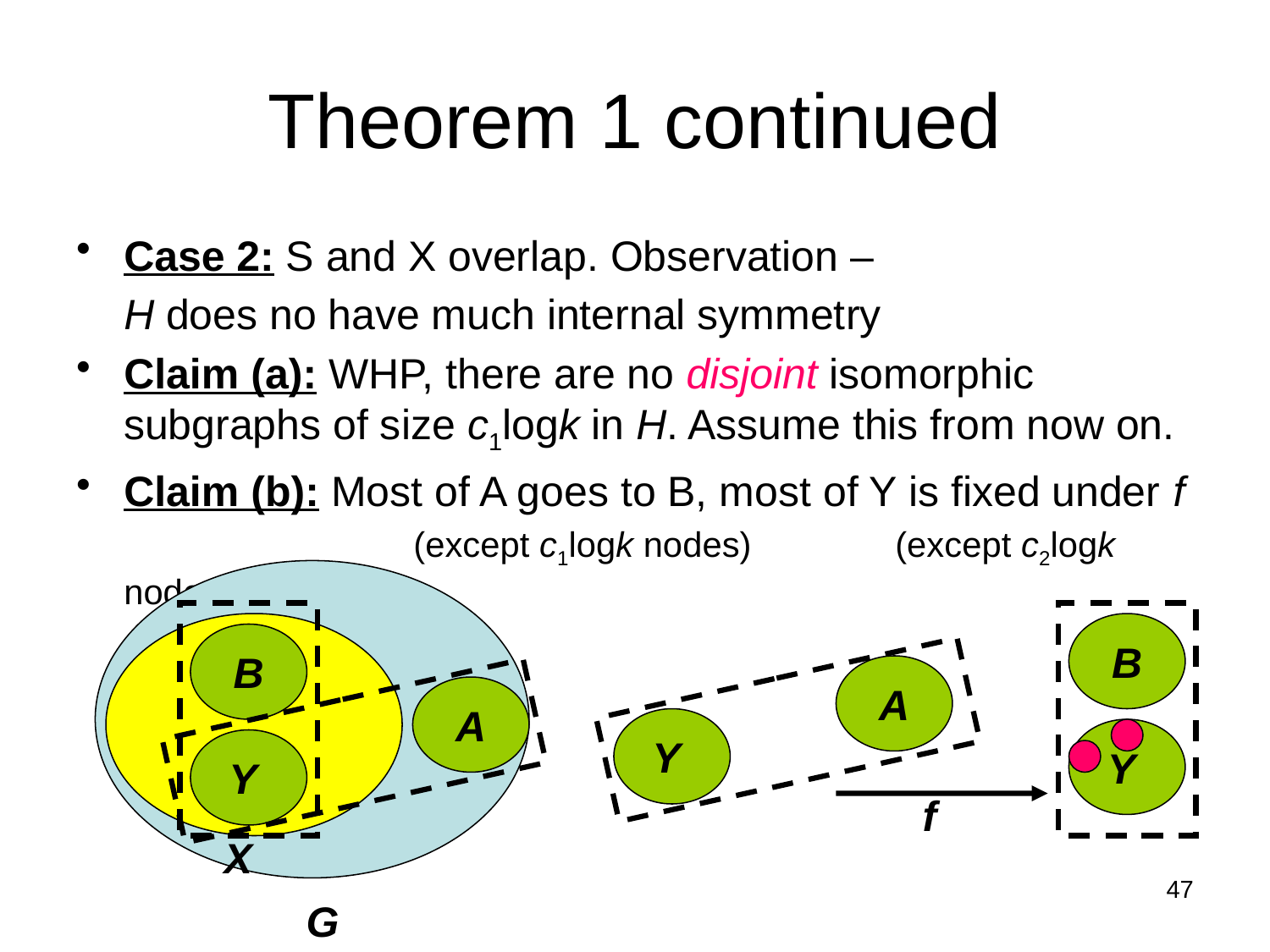

# Theorem 1 continued
Case 2: S and X overlap. Observation –
	H does no have much internal symmetry
Claim (a): WHP, there are no disjoint isomorphic subgraphs of size c1logk in H. Assume this from now on.
Claim (b): Most of A goes to B, most of Y is fixed under f 		   (except c1logk nodes)	              (except c2logk nodes)

B
Y

B
A

Y
A

Y

f

X
G
47